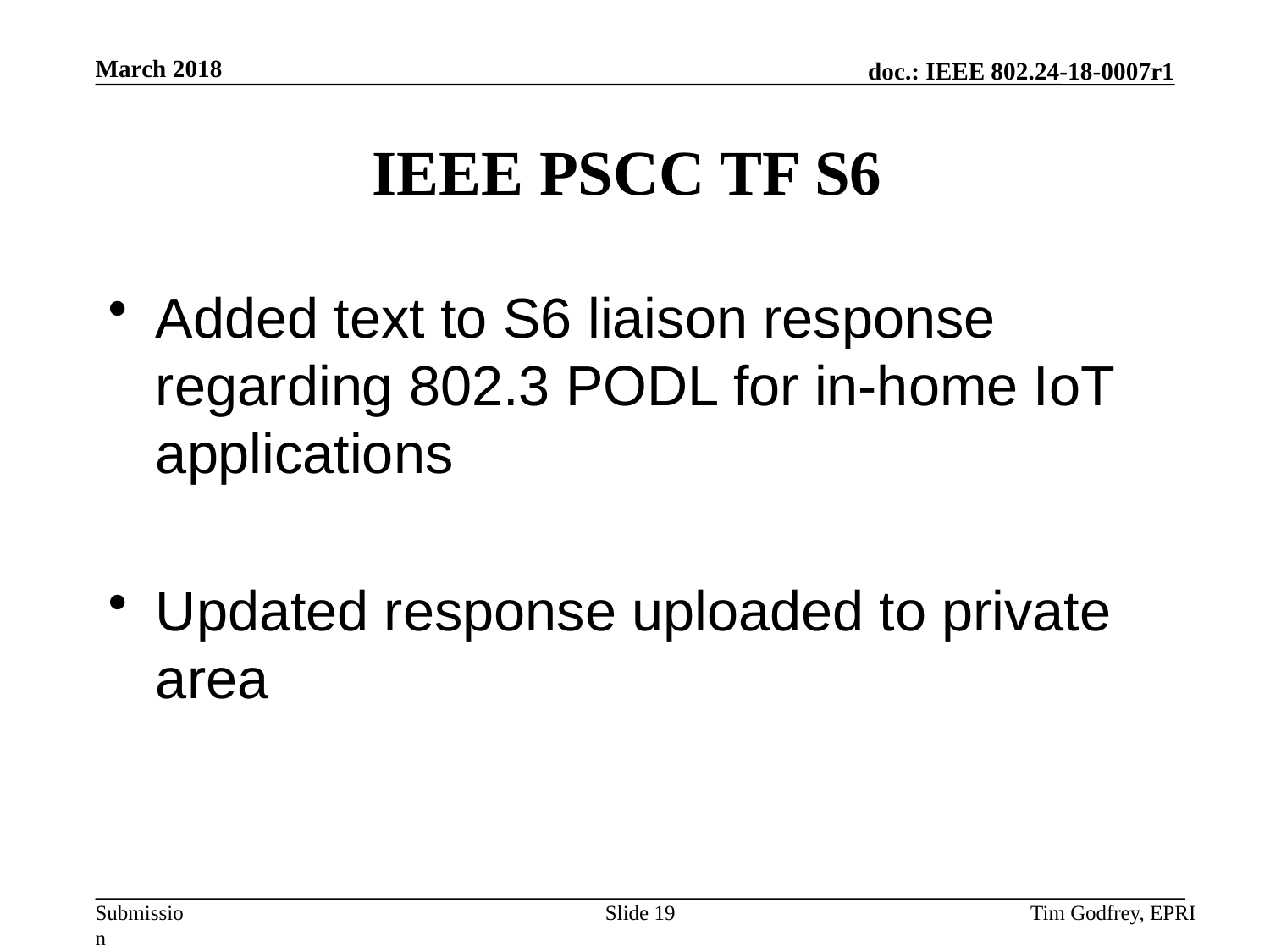

# IEEE PSCC TF S6
Added text to S6 liaison response regarding 802.3 PODL for in-home IoT applications

Updated response uploaded to private area

Slide 19
Tim Godfrey, EPRI